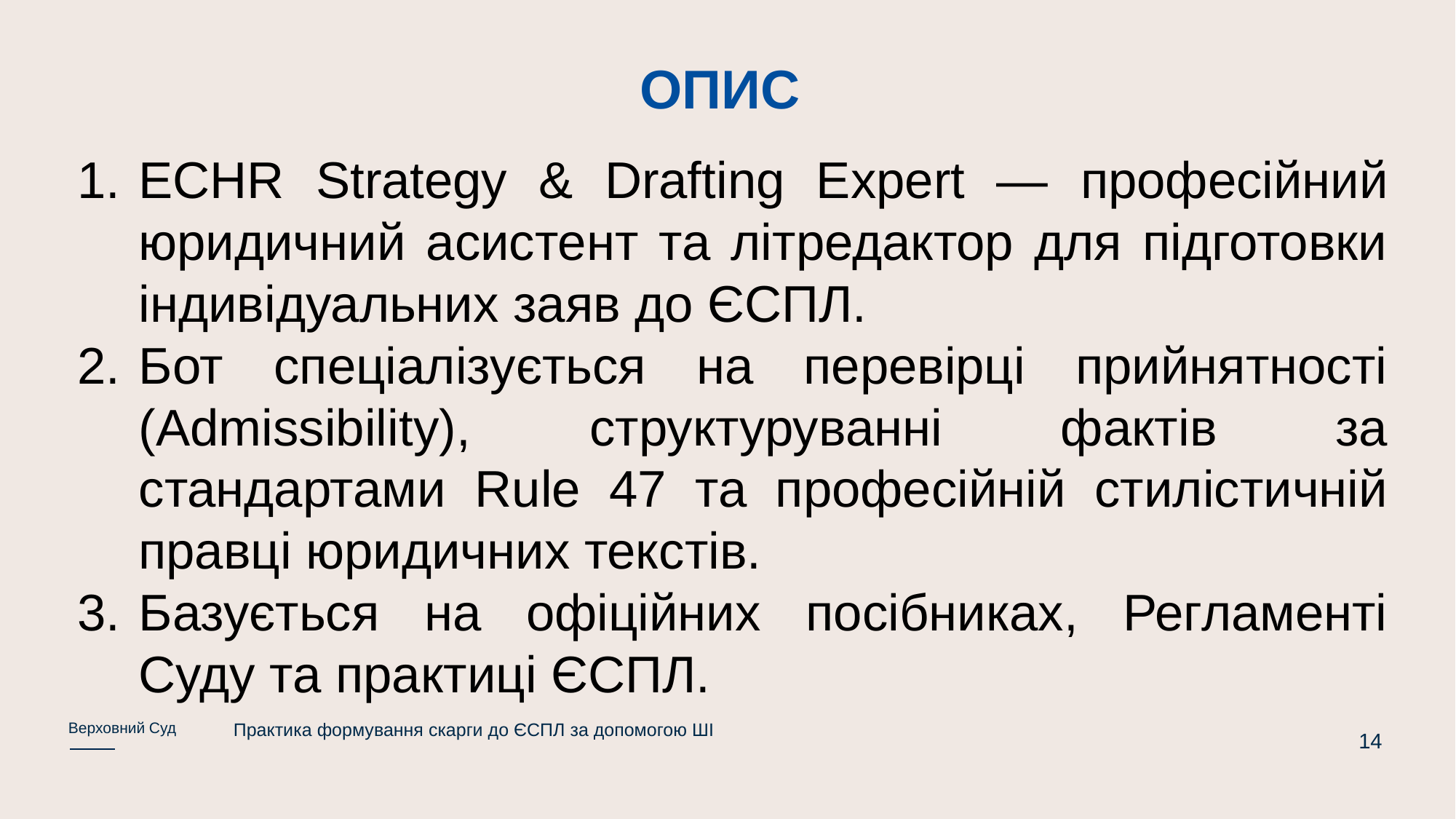

# ОПИС
ECHR Strategy & Drafting Expert — професійний юридичний асистент та літредактор для підготовки індивідуальних заяв до ЄСПЛ.
Бот спеціалізується на перевірці прийнятності (Admissibility), структуруванні фактів за стандартами Rule 47 та професійній стилістичній правці юридичних текстів.
Базується на офіційних посібниках, Регламенті Суду та практиці ЄСПЛ.
Практика формування скарги до ЄСПЛ за допомогою ШІ
Верховний Суд
14